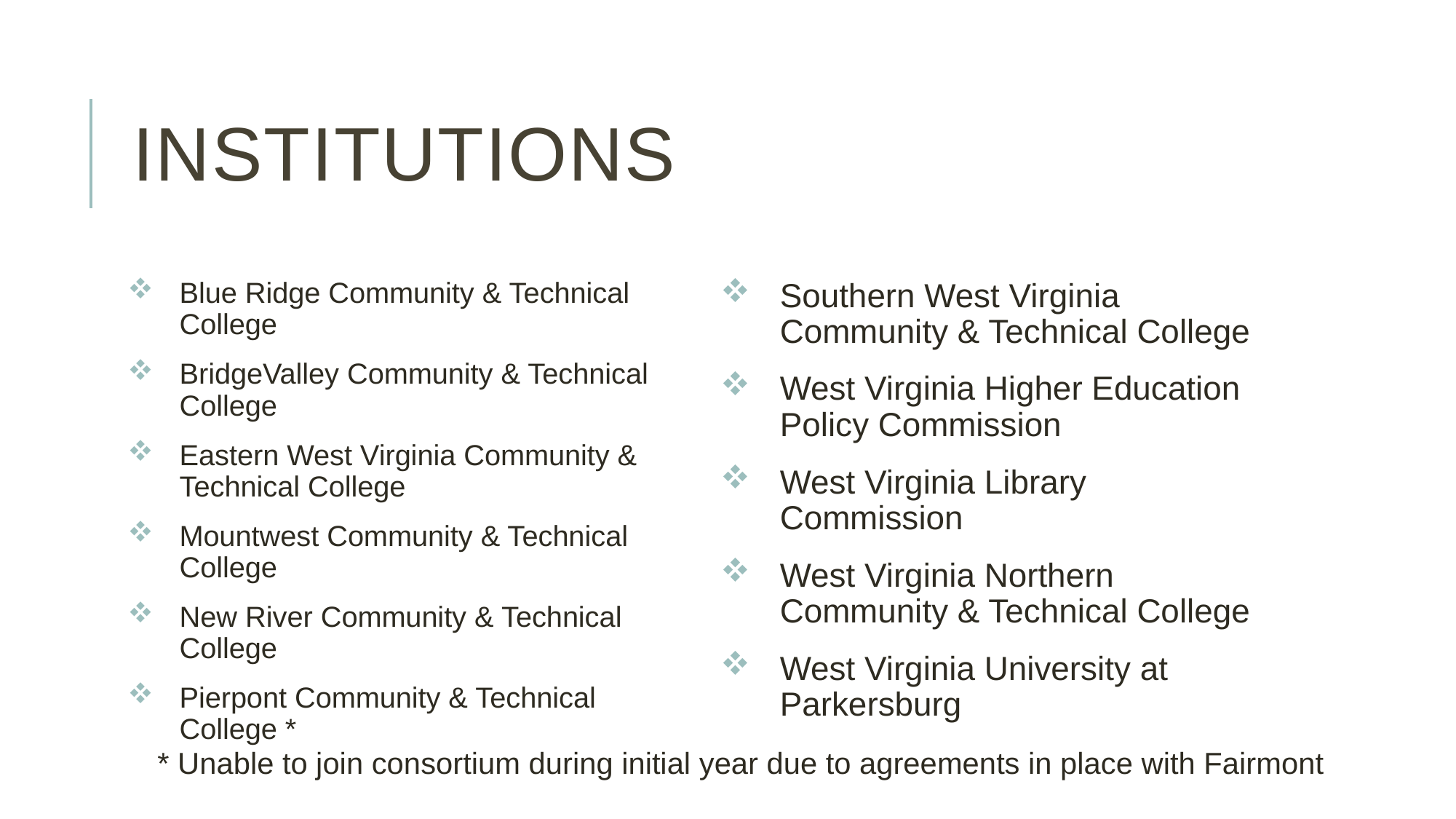

# Institutions
Blue Ridge Community & Technical College
BridgeValley Community & Technical College
Eastern West Virginia Community & Technical College
Mountwest Community & Technical College
New River Community & Technical College
Pierpont Community & Technical College *
Southern West Virginia Community & Technical College
West Virginia Higher Education Policy Commission
West Virginia Library Commission
West Virginia Northern Community & Technical College
West Virginia University at Parkersburg
* Unable to join consortium during initial year due to agreements in place with Fairmont